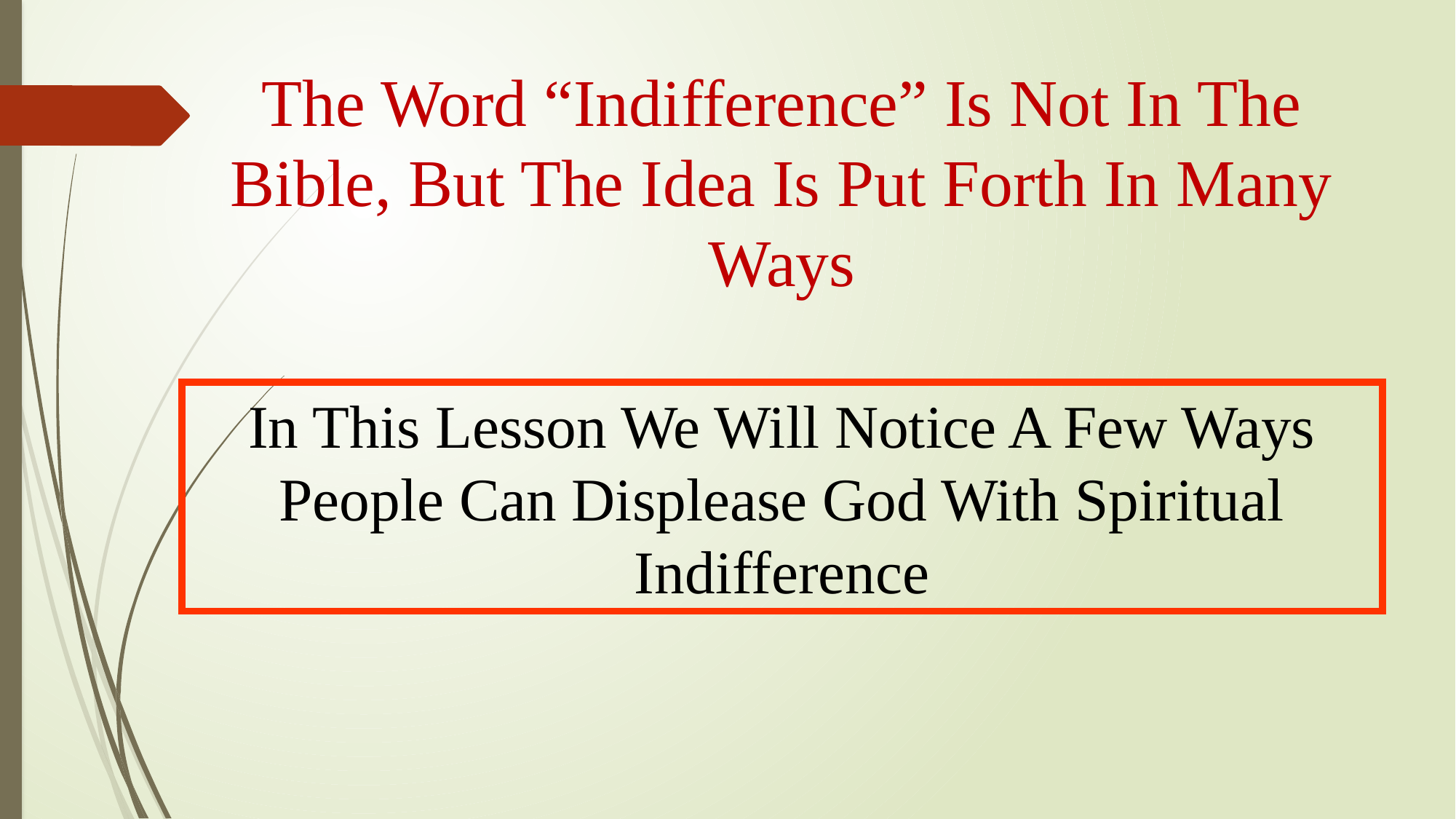

The Word “Indifference” Is Not In The Bible, But The Idea Is Put Forth In Many Ways
In This Lesson We Will Notice A Few Ways People Can Displease God With Spiritual Indifference